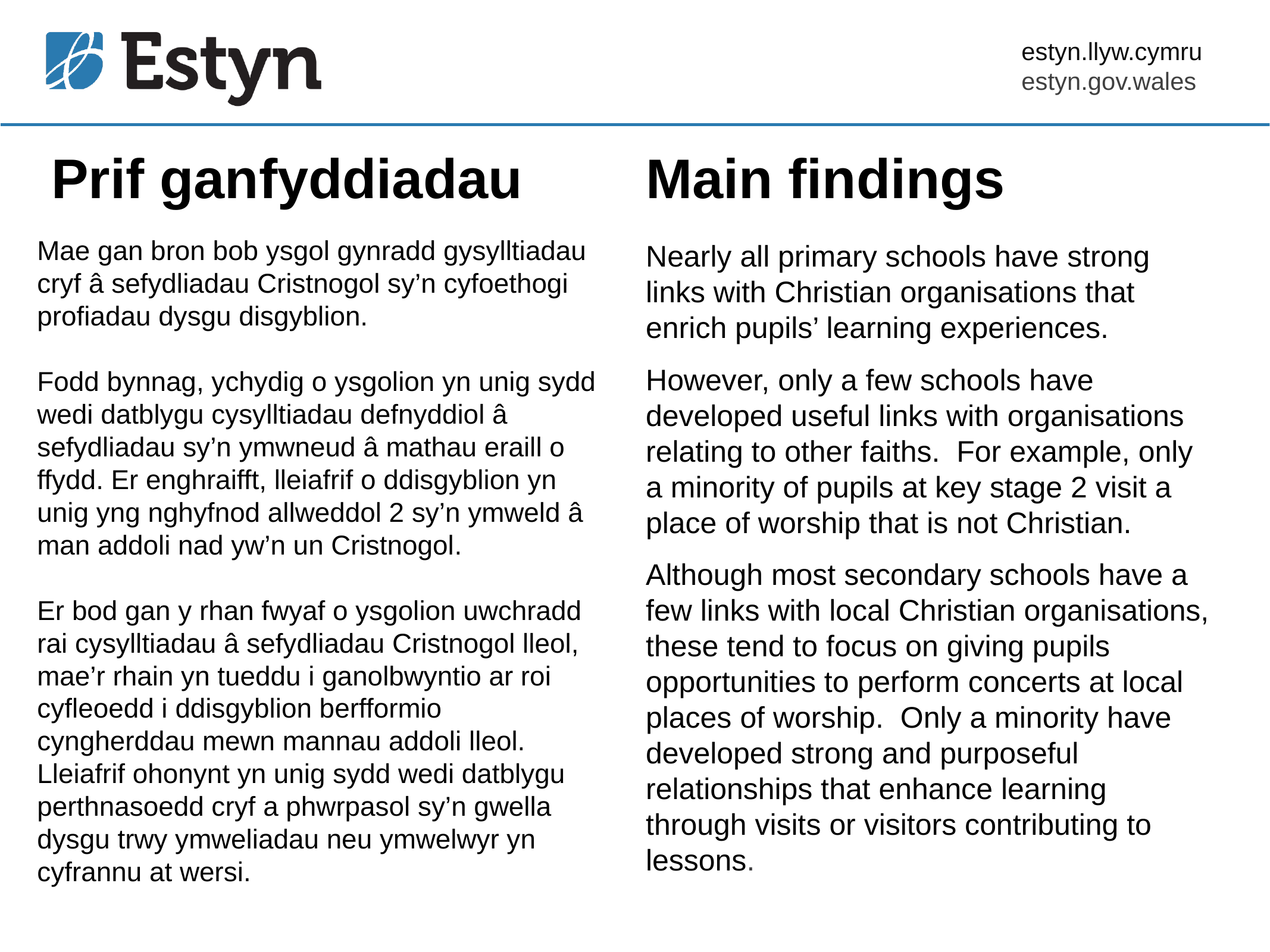

# Prif ganfyddiadau        Main findings
Mae gan bron bob ysgol gynradd gysylltiadau cryf â sefydliadau Cristnogol sy’n cyfoethogi profiadau dysgu disgyblion.

Fodd bynnag, ychydig o ysgolion yn unig sydd wedi datblygu cysylltiadau defnyddiol â sefydliadau sy’n ymwneud â mathau eraill o ffydd. Er enghraifft, lleiafrif o ddisgyblion yn unig yng nghyfnod allweddol 2 sy’n ymweld â man addoli nad yw’n un Cristnogol.

Er bod gan y rhan fwyaf o ysgolion uwchradd rai cysylltiadau â sefydliadau Cristnogol lleol, mae’r rhain yn tueddu i ganolbwyntio ar roi cyfleoedd i ddisgyblion berfformio cyngherddau mewn mannau addoli lleol.  Lleiafrif ohonynt yn unig sydd wedi datblygu perthnasoedd cryf a phwrpasol sy’n gwella dysgu trwy ymweliadau neu ymwelwyr yn cyfrannu at wersi.

Nearly all primary schools have strong links with Christian organisations that enrich pupils’ learning experiences.

However, only a few schools have developed useful links with organisations relating to other faiths.  For example, only a minority of pupils at key stage 2 visit a place of worship that is not Christian.

Although most secondary schools have a few links with local Christian organisations, these tend to focus on giving pupils opportunities to perform concerts at local places of worship.  Only a minority have developed strong and purposeful relationships that enhance learning through visits or visitors contributing to lessons.